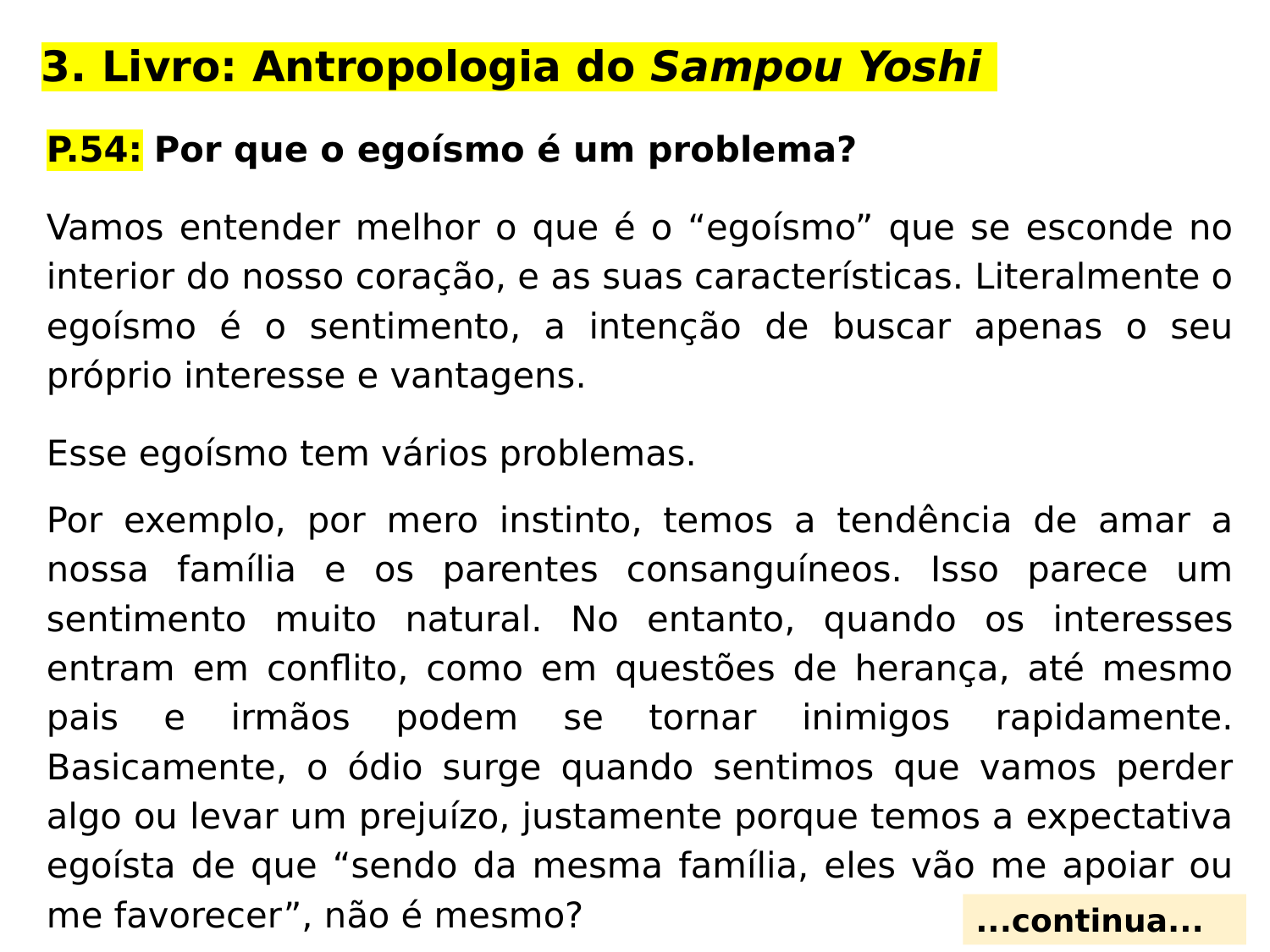

3. Livro: Antropologia do Sampou Yoshi
P.54: Por que o egoísmo é um problema?
Vamos entender melhor o que é o “egoísmo” que se esconde no interior do nosso coração, e as suas características. Literalmente o egoísmo é o sentimento, a intenção de buscar apenas o seu próprio interesse e vantagens.
Esse egoísmo tem vários problemas.
Por exemplo, por mero instinto, temos a tendência de amar a nossa família e os parentes consanguíneos. Isso parece um sentimento muito natural. No entanto, quando os interesses entram em conflito, como em questões de herança, até mesmo pais e irmãos podem se tornar inimigos rapidamente. Basicamente, o ódio surge quando sentimos que vamos perder algo ou levar um prejuízo, justamente porque temos a expectativa egoísta de que “sendo da mesma família, eles vão me apoiar ou me favorecer”, não é mesmo?
...continua...